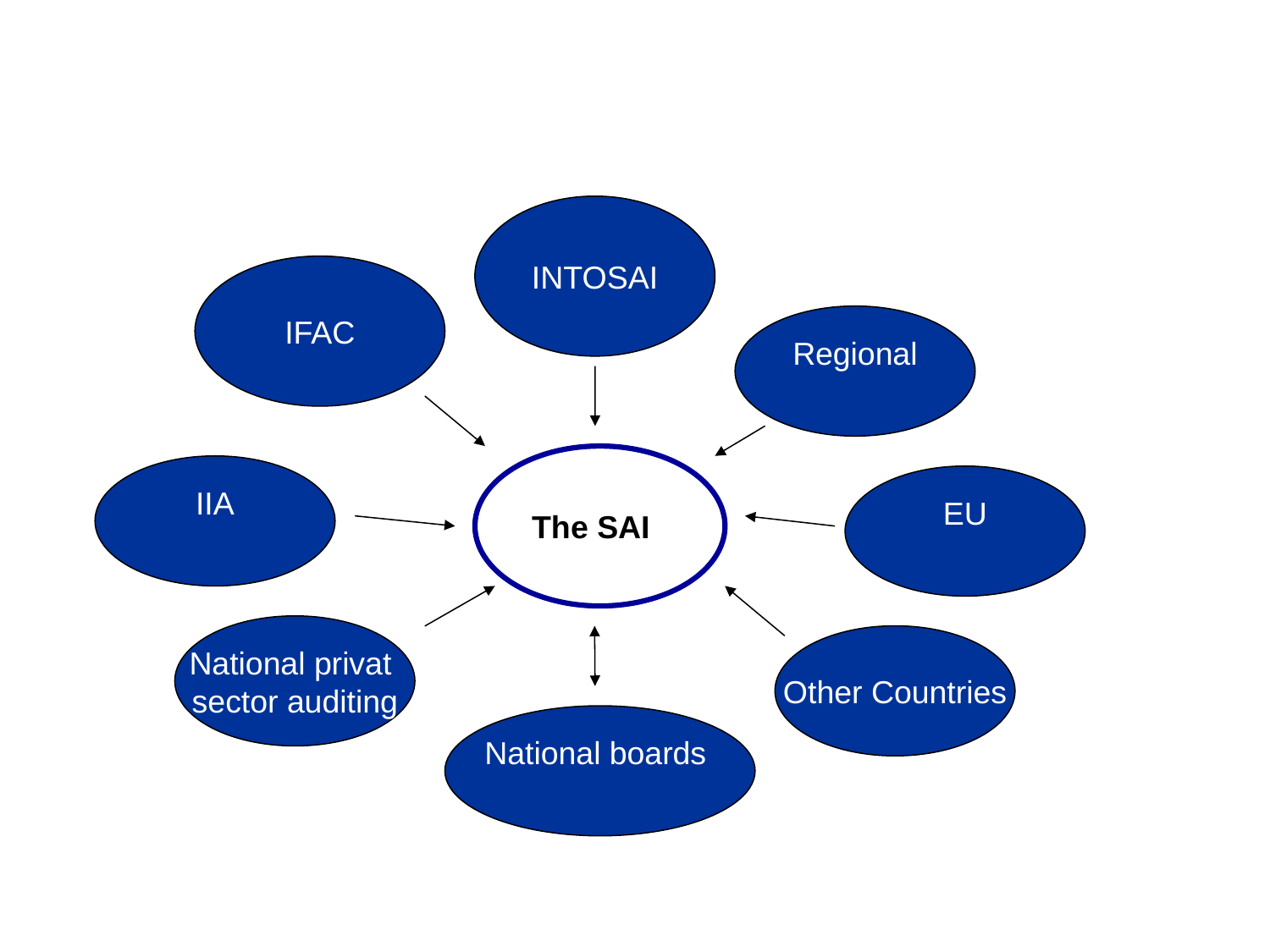

INTOSAI
IFAC

Regional

The SAI

IIA

EU

National privat
sector auditing

Other Countries

National boards